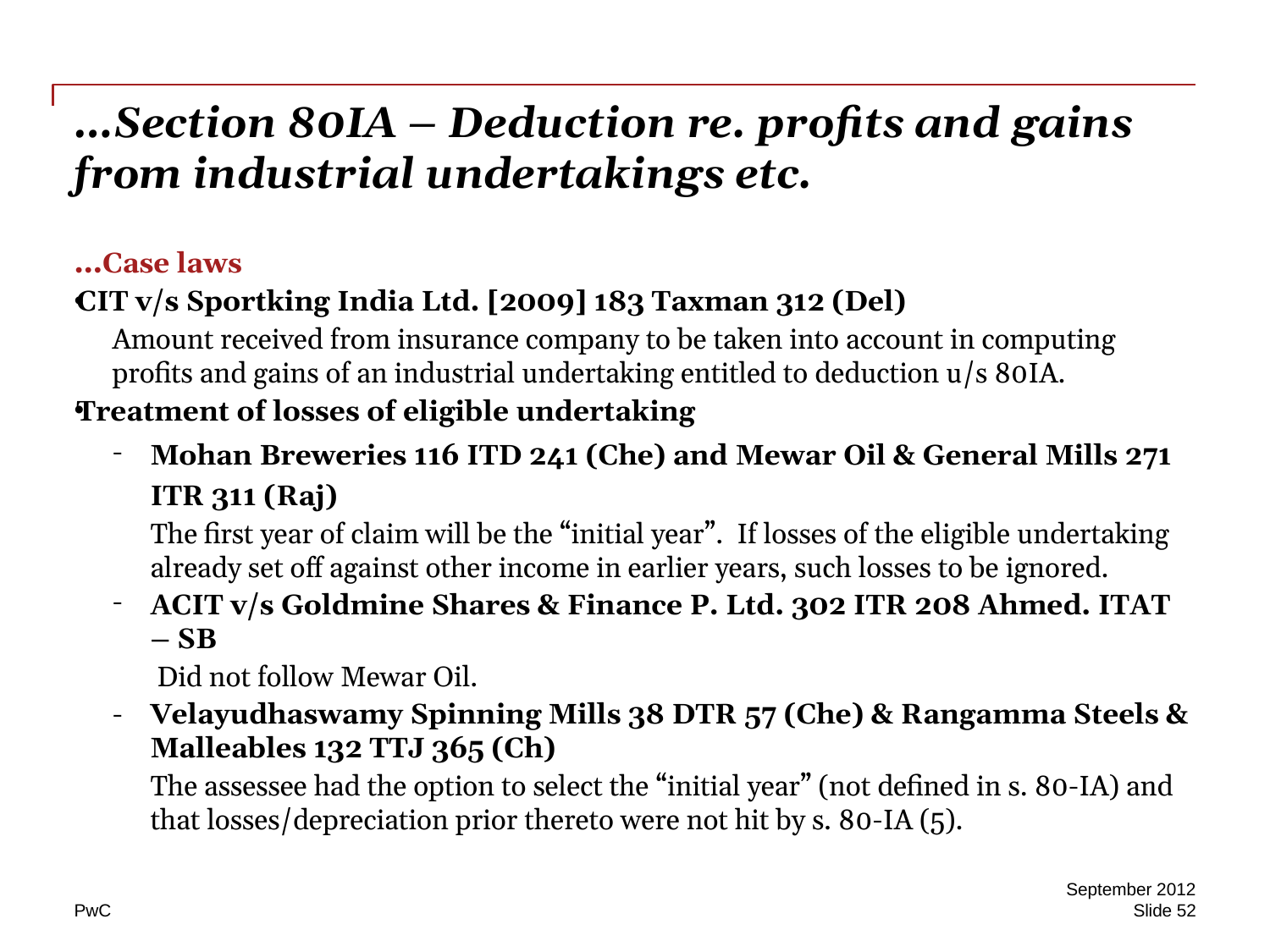

# …Section 80IA – Deduction re. profits and gains from industrial undertakings etc.
…Case laws
CIT v/s Sportking India Ltd. [2009] 183 Taxman 312 (Del)
	Amount received from insurance company to be taken into account in computing profits and gains of an industrial undertaking entitled to deduction u/s 80IA.
Treatment of losses of eligible undertaking
Mohan Breweries 116 ITD 241 (Che) and Mewar Oil & General Mills 271 ITR 311 (Raj)
	The first year of claim will be the “initial year”.  If losses of the eligible undertaking already set off against other income in earlier years, such losses to be ignored.
ACIT v/s Goldmine Shares & Finance P. Ltd. 302 ITR 208 Ahmed. ITAT – SB
	 Did not follow Mewar Oil.
-	Velayudhaswamy Spinning Mills 38 DTR 57 (Che) & Rangamma Steels & Malleables 132 TTJ 365 (Ch)
	The assessee had the option to select the “initial year” (not defined in s. 80-IA) and that losses/depreciation prior thereto were not hit by s. 80-IA (5).

September 2012
Slide 52